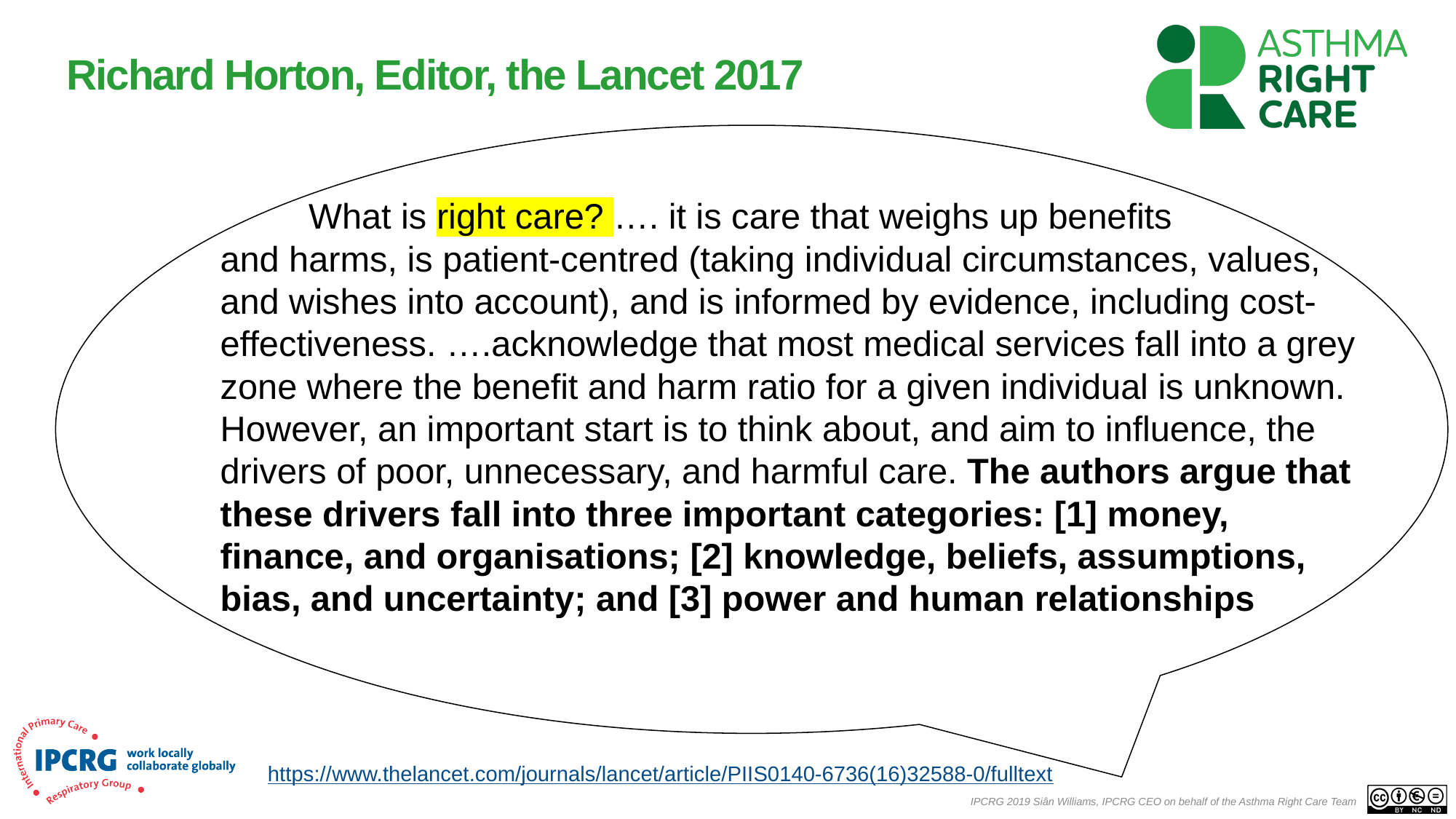

# Richard Horton, Editor, the Lancet 2017

         What is right care? …. it is care that weighs up benefits
and harms, is patient-centred (taking individual circumstances, values, and wishes into account), and is informed by evidence, including cost-effectiveness. ….acknowledge that most medical services fall into a grey zone where the benefit and harm ratio for a given individual is unknown. However, an important start is to think about, and aim to influence, the drivers of poor, unnecessary, and harmful care. The authors argue that these drivers fall into three important categories: [1] money, finance, and organisations; [2] knowledge, beliefs, assumptions, bias, and uncertainty; and [3] power and human relationships.
https://www.thelancet.com/journals/lancet/article/PIIS0140-6736(16)32588-0/fulltext